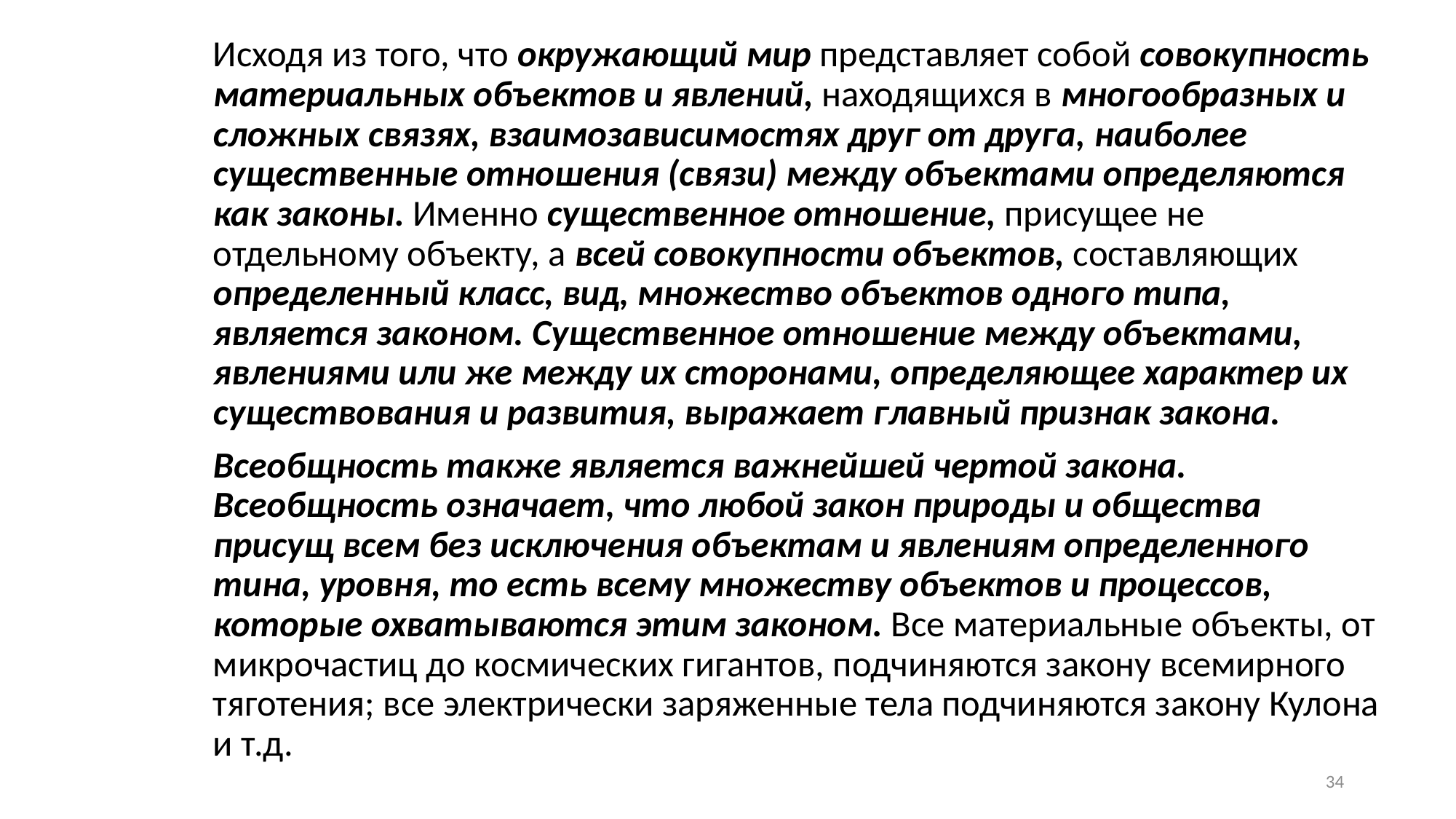

Исходя из того, что окружающий мир представляет собой совокупность материальных объектов и явлений, находящихся в многообразных и сложных связях, взаимозависимостях друг от друга, наиболее существенные отношения (связи) между объектами определяются как законы. Именно существенное отношение, присущее не отдельному объекту, а всей совокупности объектов, составляющих определенный класс, вид, множество объектов одного типа, является законом. Существенное отношение между объектами, явлениями или же между их сторонами, определяющее характер их существования и развития, выражает главный признак закона.
Всеобщность также является важнейшей чертой закона. Всеобщность означает, что любой закон природы и общества присущ всем без исключения объектам и явлениям определенного тина, уровня, то есть всему множеству объектов и процессов, которые охватываются этим законом. Все материальные объекты, от микрочастиц до космических гигантов, подчиняются закону всемирного тяготения; все электрически заряженные тела подчиняются закону Кулона и т.д.

34